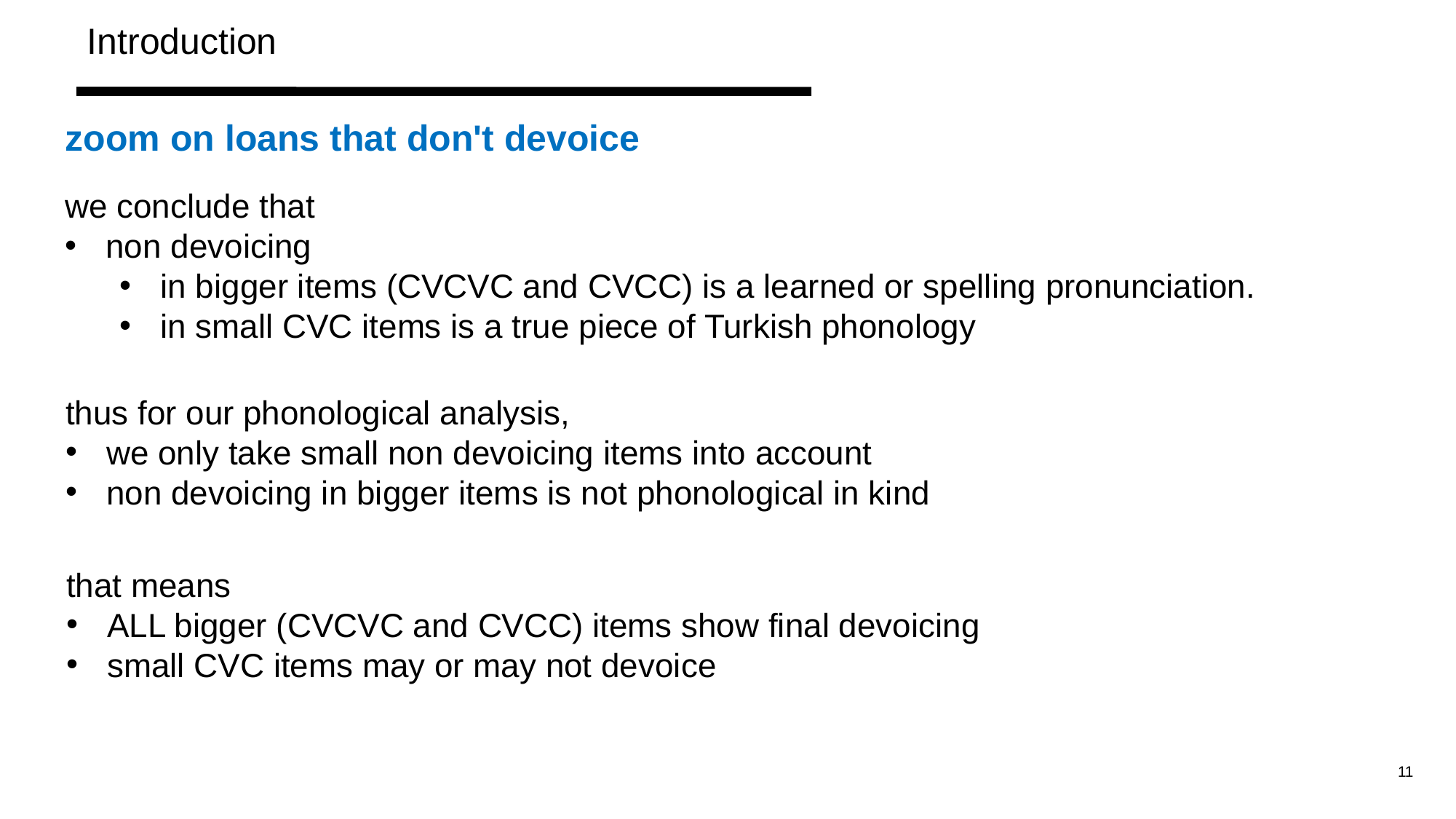

Introduction

zoom on loans that don't devoice
we conclude that
non devoicing
in bigger items (CVCVC and CVCC) is a learned or spelling pronunciation.
in small CVC items is a true piece of Turkish phonology
thus for our phonological analysis,
we only take small non devoicing items into account
non devoicing in bigger items is not phonological in kind
that means
ALL bigger (CVCVC and CVCC) items show final devoicing
small CVC items may or may not devoice
11